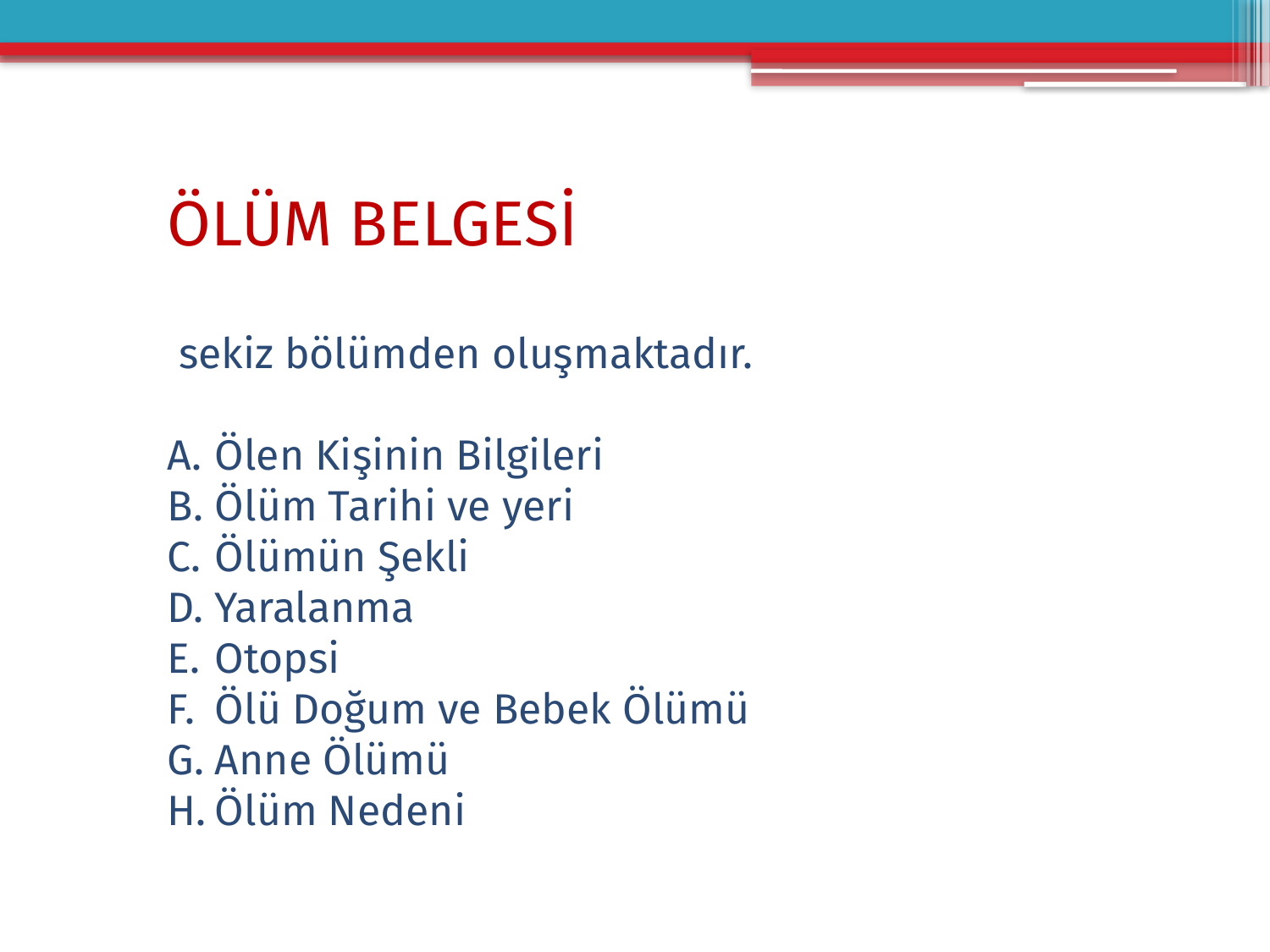

ÖLÜM BELGESİ

 sekiz bölümden oluşmaktadır.

Ölen Kişinin Bilgileri
Ölüm Tarihi ve yeri
Ölümün Şekli
Yaralanma
Otopsi
Ölü Doğum ve Bebek Ölümü
Anne Ölümü
Ölüm Nedeni